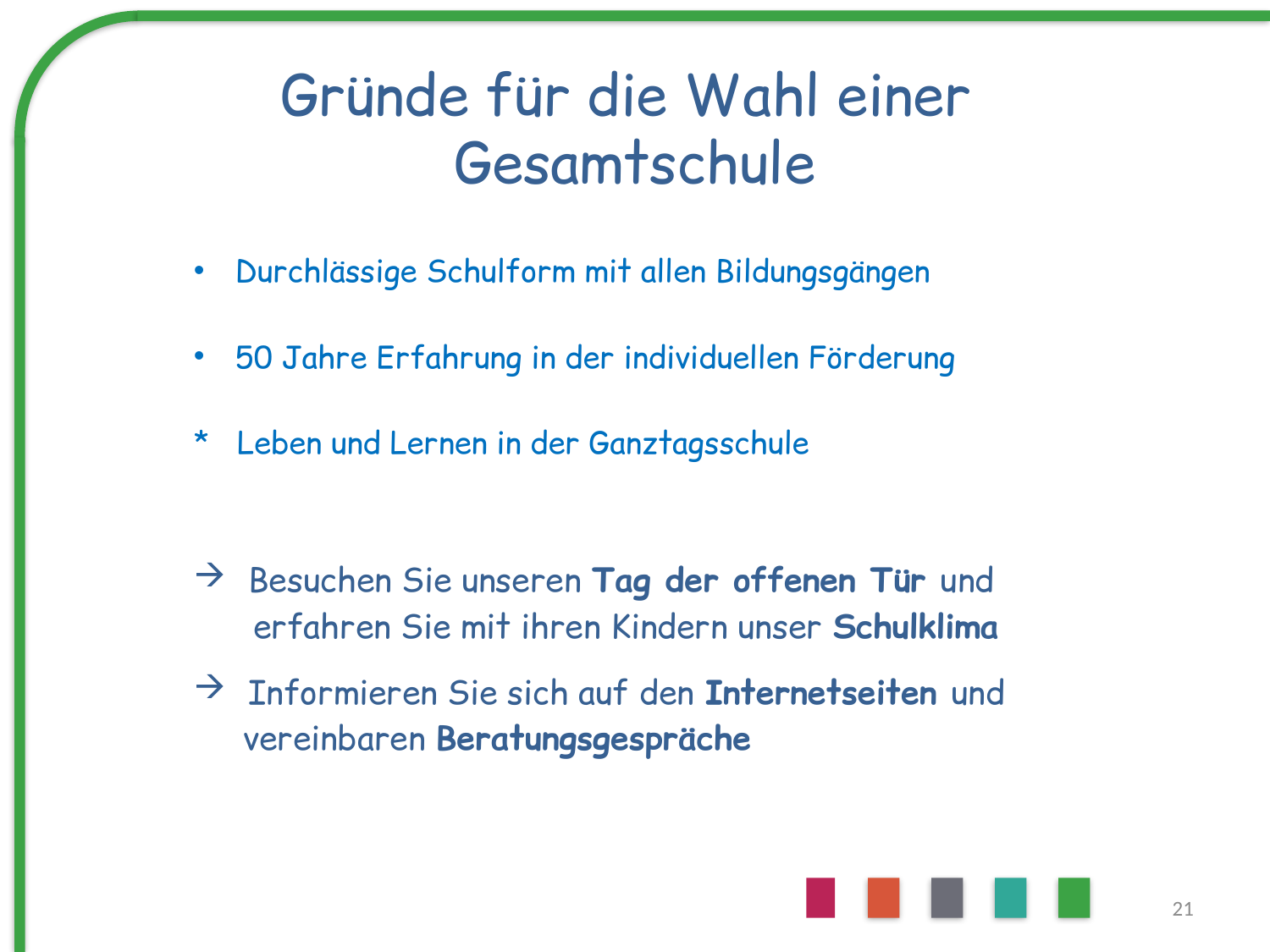

Gründe für die Wahl einer  Gesamtschule

Durchlässige Schulform mit allen Bildungsgängen

50 Jahre Erfahrung in der individuellen Förderung

*   Leben und Lernen in der Ganztagsschule

Besuchen Sie unseren Tag der offenen Tür und
      erfahren Sie mit ihren Kindern unser Schulklima

Informieren Sie sich auf den Internetseiten und
     vereinbaren Beratungsgespräche

21